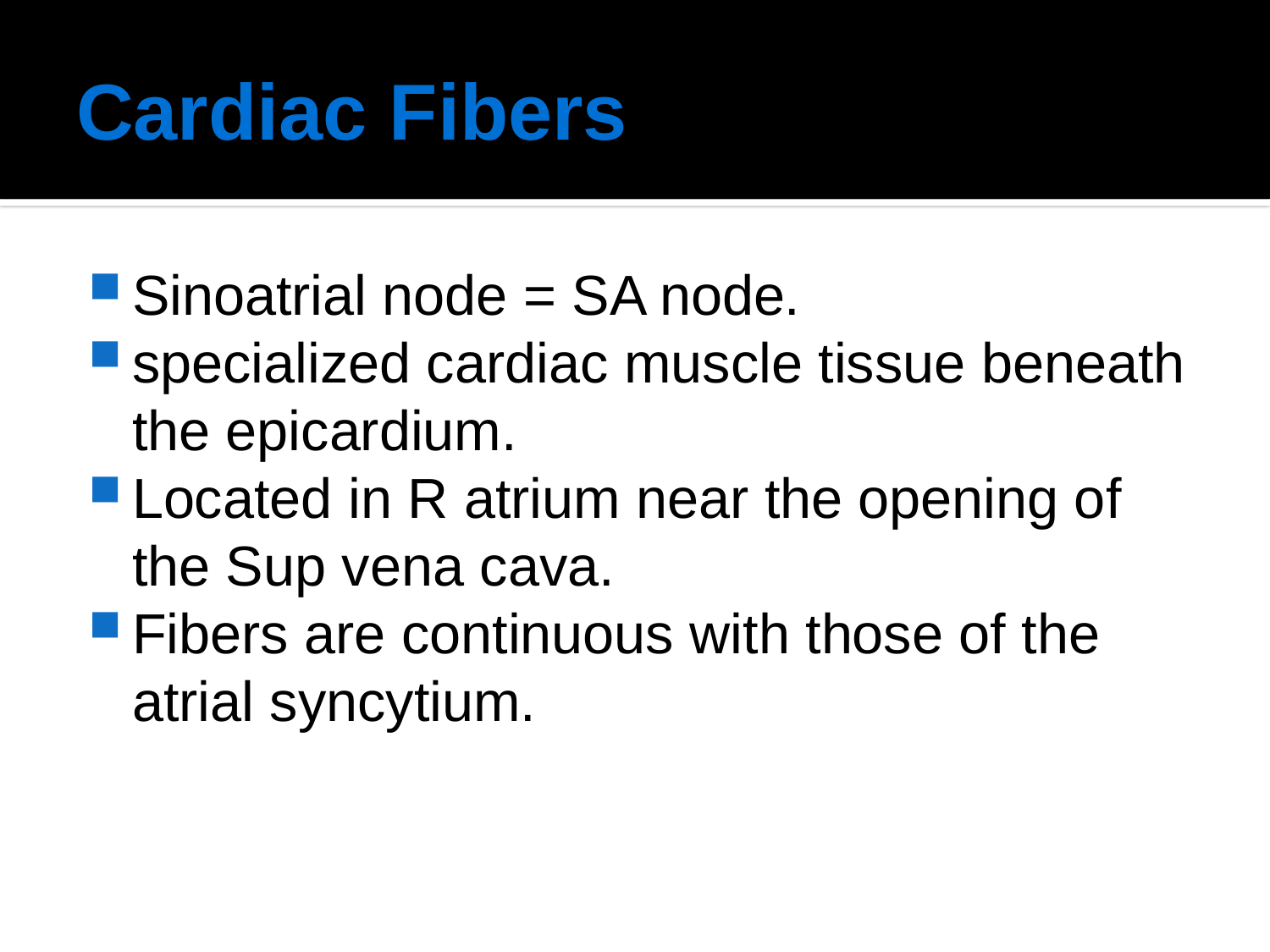

# Cardiac Fibers
Sinoatrial node = SA node.
specialized cardiac muscle tissue beneath the epicardium.
Located in R atrium near the opening of the Sup vena cava.
Fibers are continuous with those of the atrial syncytium.